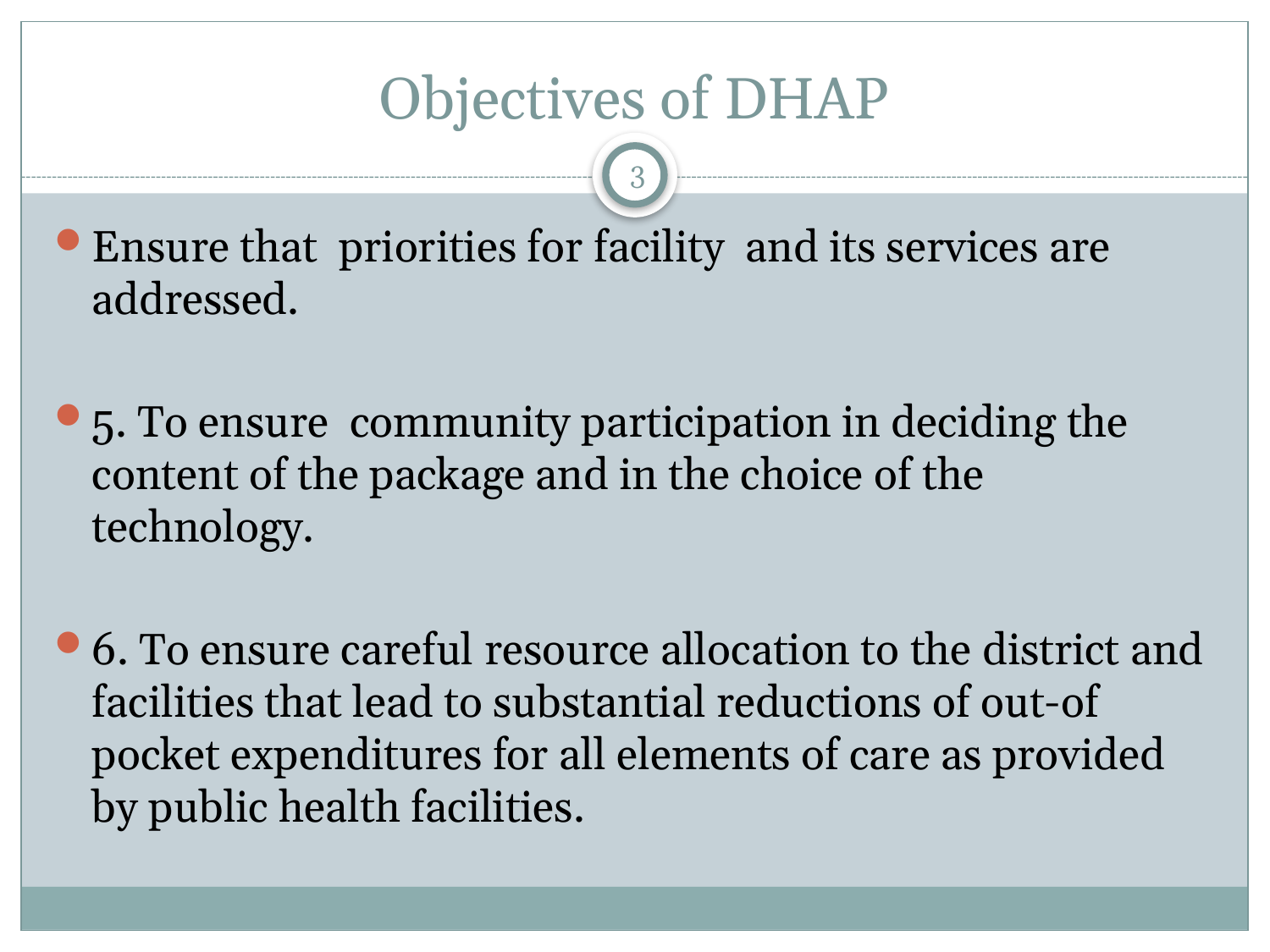

# Objectives of DHAP
3
Ensure that  priorities for facility  and its services are addressed.

5. To ensure  community participation in deciding the content of the package and in the choice of the technology.

6. To ensure careful resource allocation to the district and facilities that lead to substantial reductions of out-of pocket expenditures for all elements of care as provided by public health facilities.